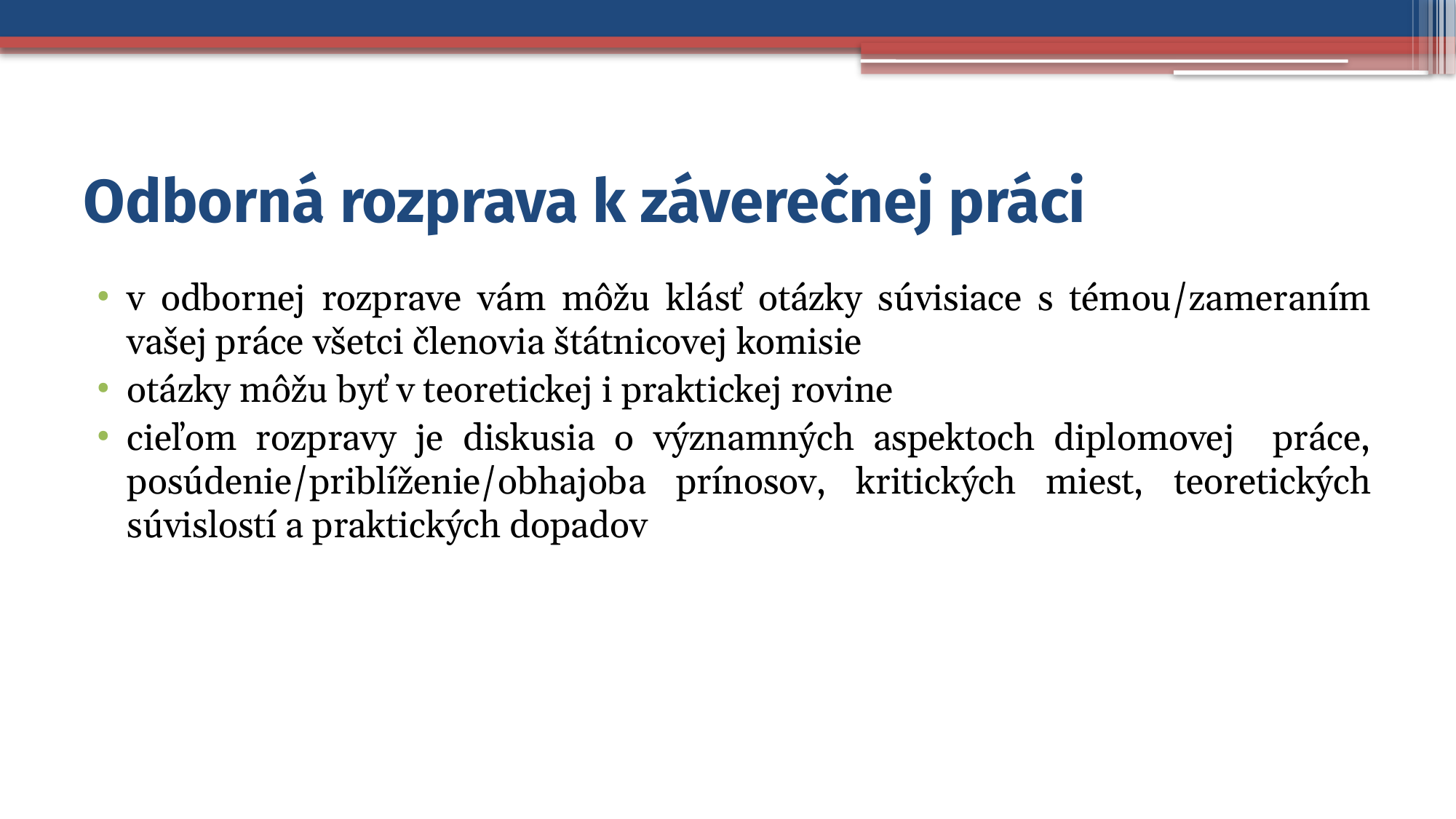

# Odborná rozprava k záverečnej práci
v odbornej rozprave vám môžu klásť otázky súvisiace s témou/zameraním vašej práce všetci členovia štátnicovej komisie
otázky môžu byť v teoretickej i praktickej rovine
cieľom rozpravy je diskusia o významných aspektoch diplomovej  práce, posúdenie/priblíženie/obhajoba prínosov, kritických miest, teoretických súvislostí a praktických dopadov